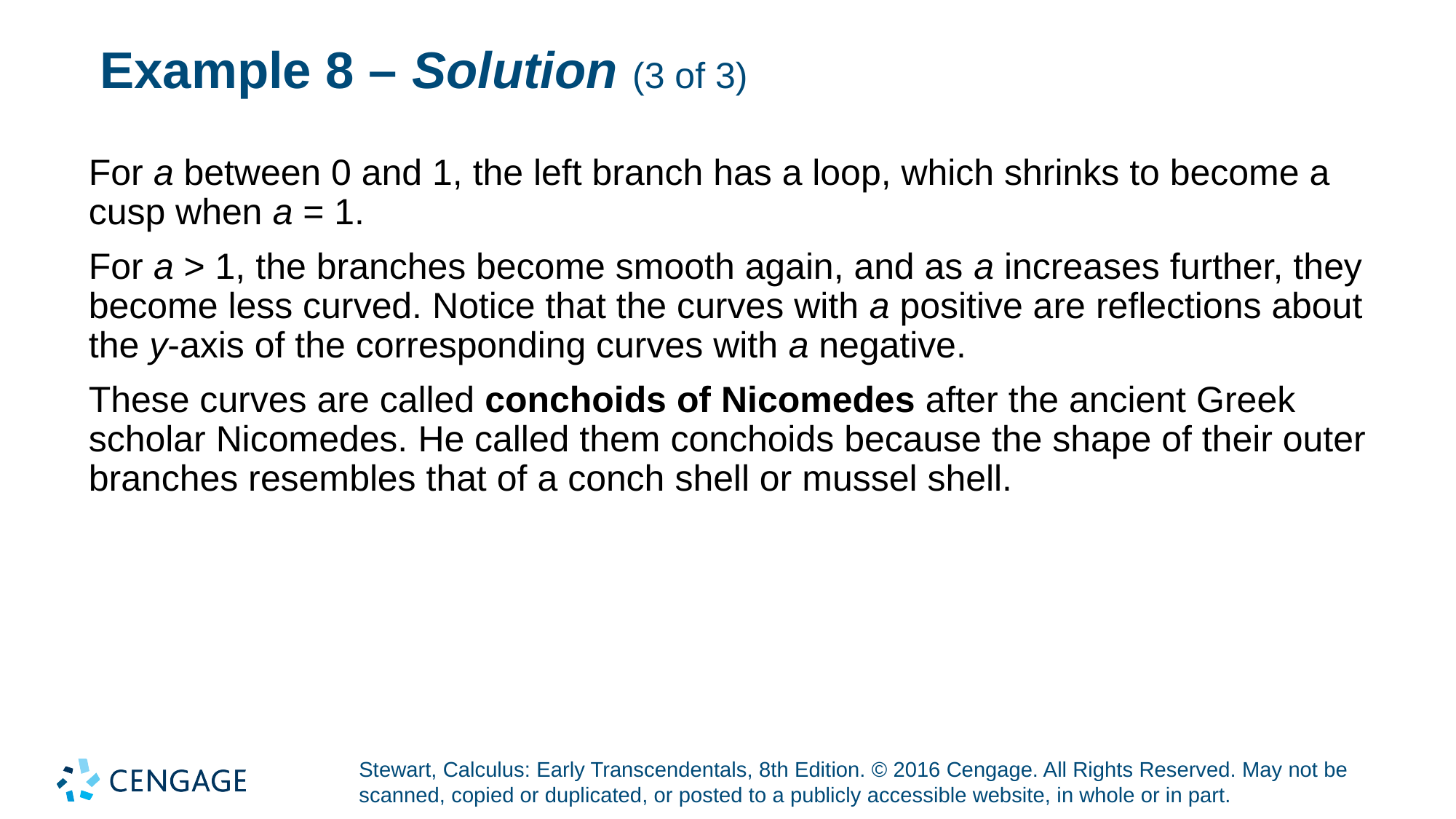

# Example 8 – Solution (3 of 3)
For a between 0 and 1, the left branch has a loop, which shrinks to become a cusp when a = 1.
For a > 1, the branches become smooth again, and as a increases further, they become less curved. Notice that the curves with a positive are reflections about the y-axis of the corresponding curves with a negative.
These curves are called conchoids of Nicomedes after the ancient Greek scholar Nicomedes. He called them conchoids because the shape of their outer branches resembles that of a conch shell or mussel shell.